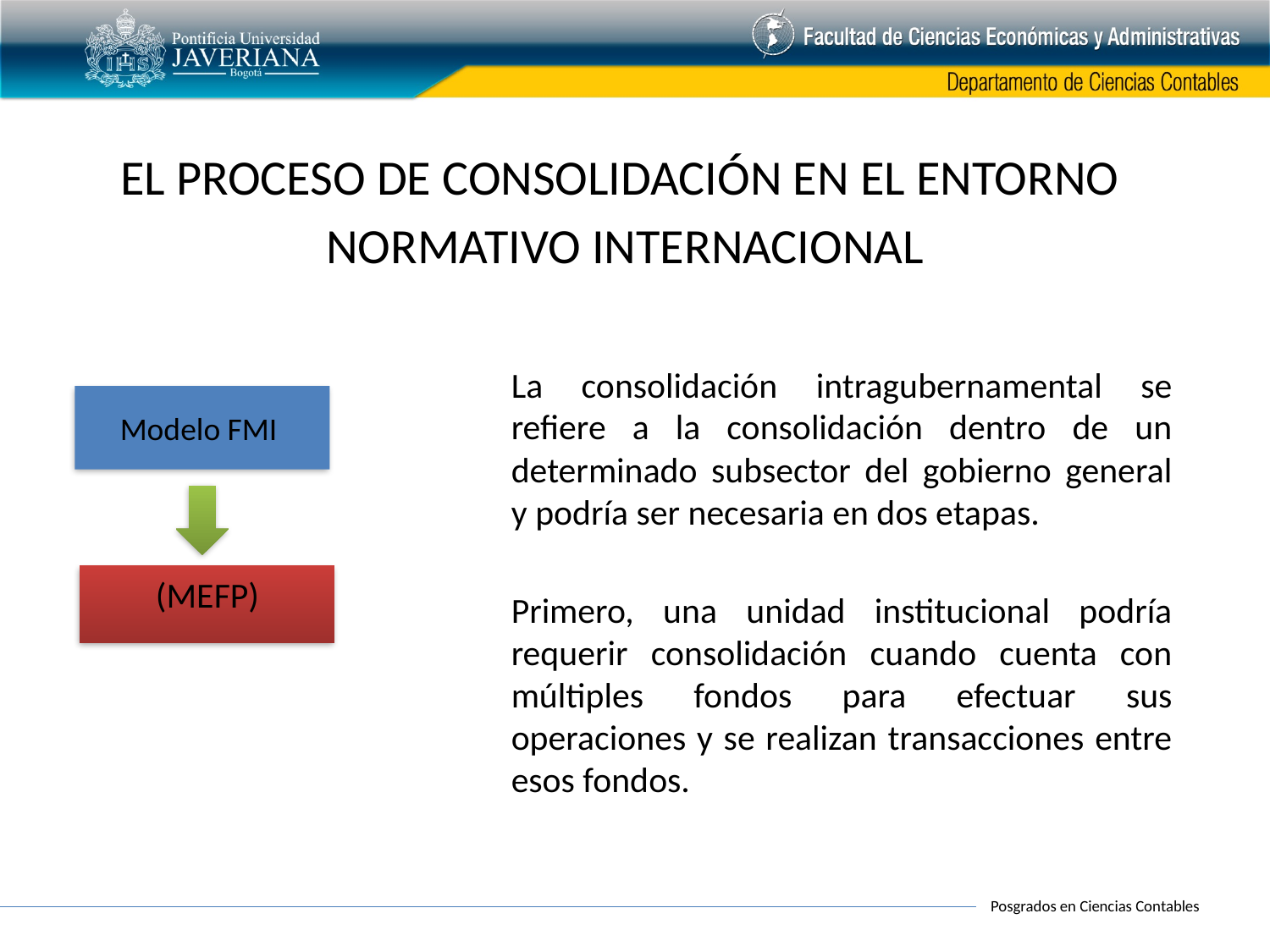

EL PROCESO DE CONSOLIDACIÓN EN EL ENTORNO
NORMATIVO INTERNACIONAL
La consolidación intragubernamental se refiere a la consolidación dentro de un determinado subsector del gobierno general y podría ser necesaria en dos etapas.

Primero, una unidad institucional podría requerir consolidación cuando cuenta con múltiples fondos para efectuar sus operaciones y se realizan transacciones entre esos fondos.
Modelo FMI

(MEFP)